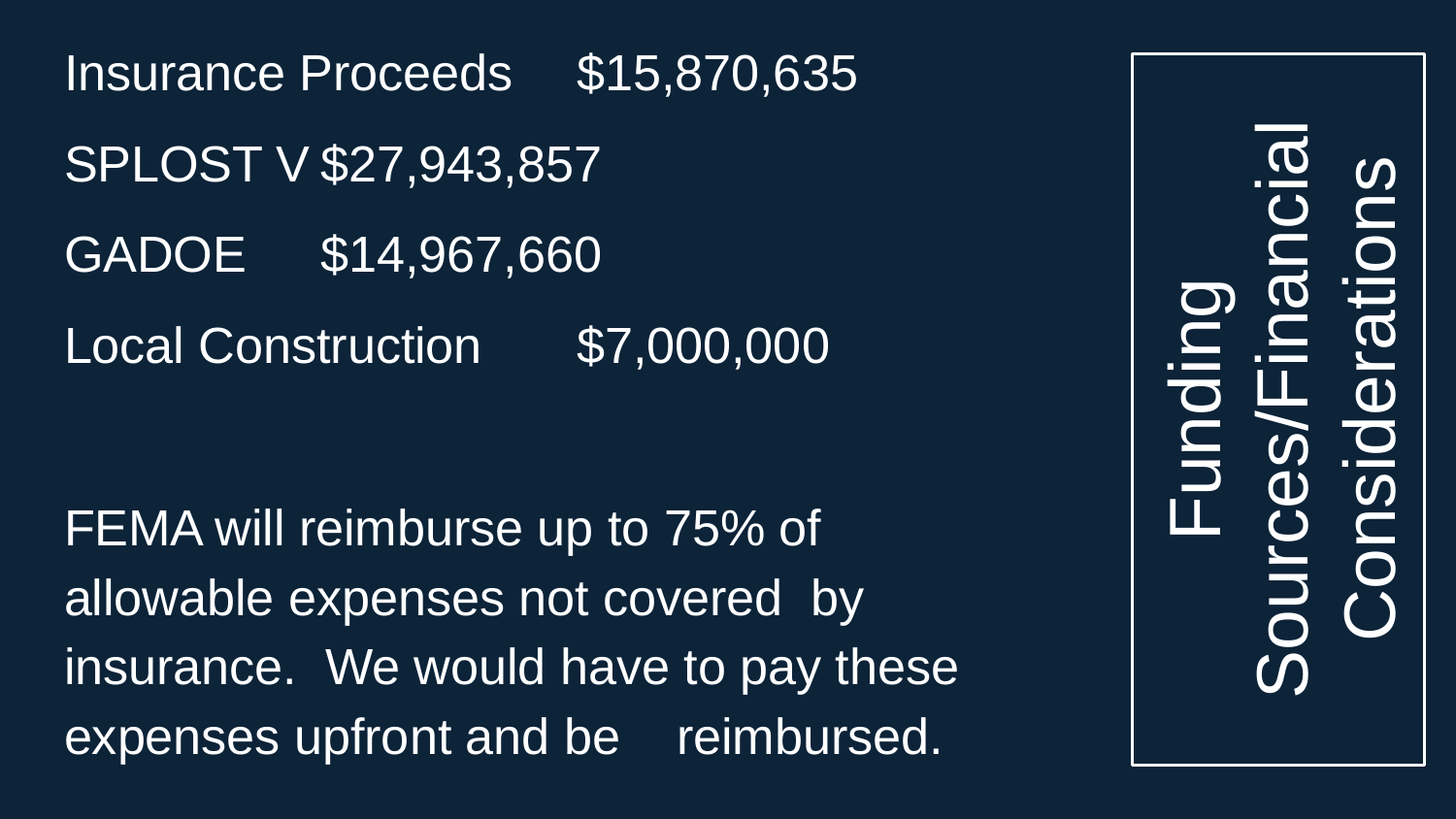

Insurance Proceeds			$15,870,635
SPLOST V						$27,943,857
GADOE							$14,967,660
Local Construction			$7,000,000

FEMA will reimburse up to 75% of allowable expenses not covered  by insurance.  We would have to pay these expenses upfront and be    reimbursed.

# Funding Sources/Financial
 Considerations